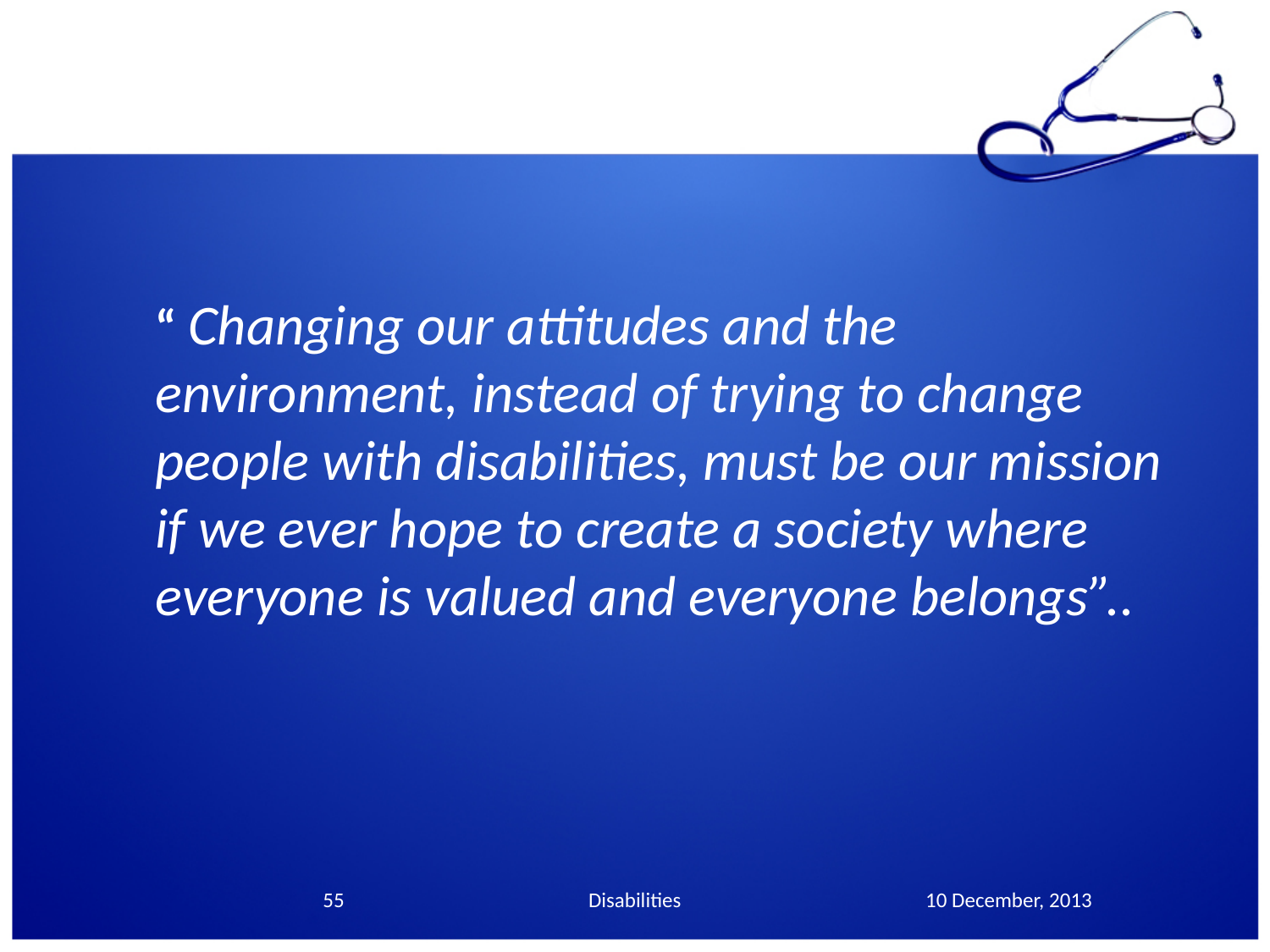

“ Changing our attitudes and the environment, instead of trying to change people with disabilities, must be our mission if we ever hope to create a society where everyone is valued and everyone belongs”..
55
Disabilities
10 December, 2013